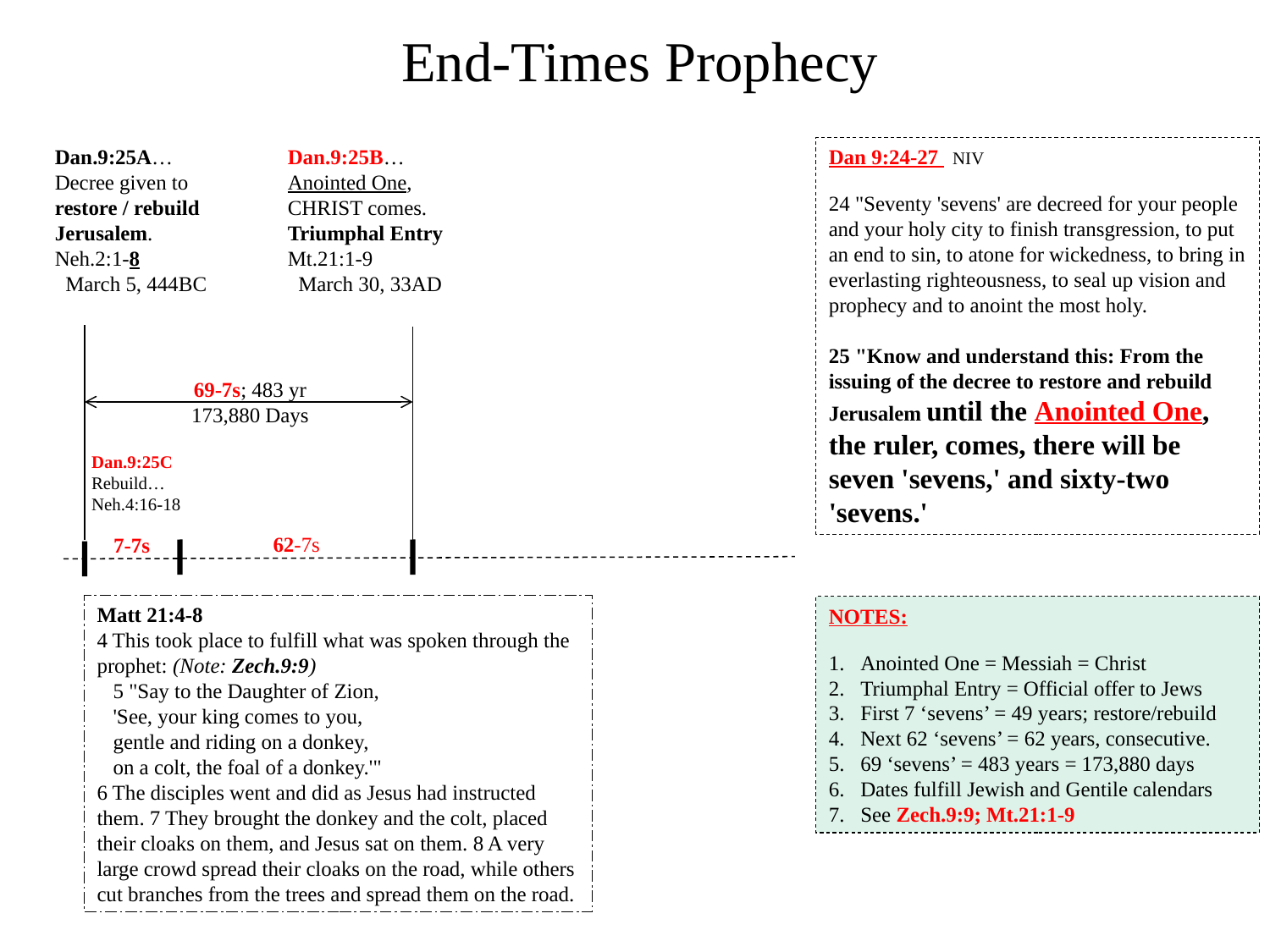

End-Times Prophecy
Dan.9:25A…
Decree given to
restore / rebuild Jerusalem.
Neh.2:1-8
  March 5, 444BC
Dan.9:25B…
Anointed One, CHRIST comes.
Triumphal Entry
Mt.21:1-9
  March 30, 33AD
Dan 9:24-27   NIV

24 "Seventy 'sevens' are decreed for your people and your holy city to finish transgression, to put an end to sin, to atone for wickedness, to bring in everlasting righteousness, to seal up vision and prophecy and to anoint the most holy.

25 "Know and understand this: From the issuing of the decree to restore and rebuild Jerusalem until the Anointed One, the ruler, comes, there will be seven 'sevens,' and sixty-two 'sevens.'
69-7s; 483 yr
173,880 Days
Dan.9:25C Rebuild…
Neh.4:16-18
62-7s
7-7s

Matt 21:4-8
4 This took place to fulfill what was spoken through the prophet: (Note: Zech.9:9)
   5 "Say to the Daughter of Zion,
   'See, your king comes to you,
   gentle and riding on a donkey,
   on a colt, the foal of a donkey.'"
6 The disciples went and did as Jesus had instructed them. 7 They brought the donkey and the colt, placed their cloaks on them, and Jesus sat on them. 8 A very large crowd spread their cloaks on the road, while others cut branches from the trees and spread them on the road.
NOTES:

Anointed One = Messiah = Christ
Triumphal Entry = Official offer to Jews
First 7 ‘sevens’ = 49 years; restore/rebuild
Next 62 ‘sevens’ = 62 years, consecutive.
69 ‘sevens’ = 483 years = 173,880 days
Dates fulfill Jewish and Gentile calendars
See Zech.9:9; Mt.21:1-9